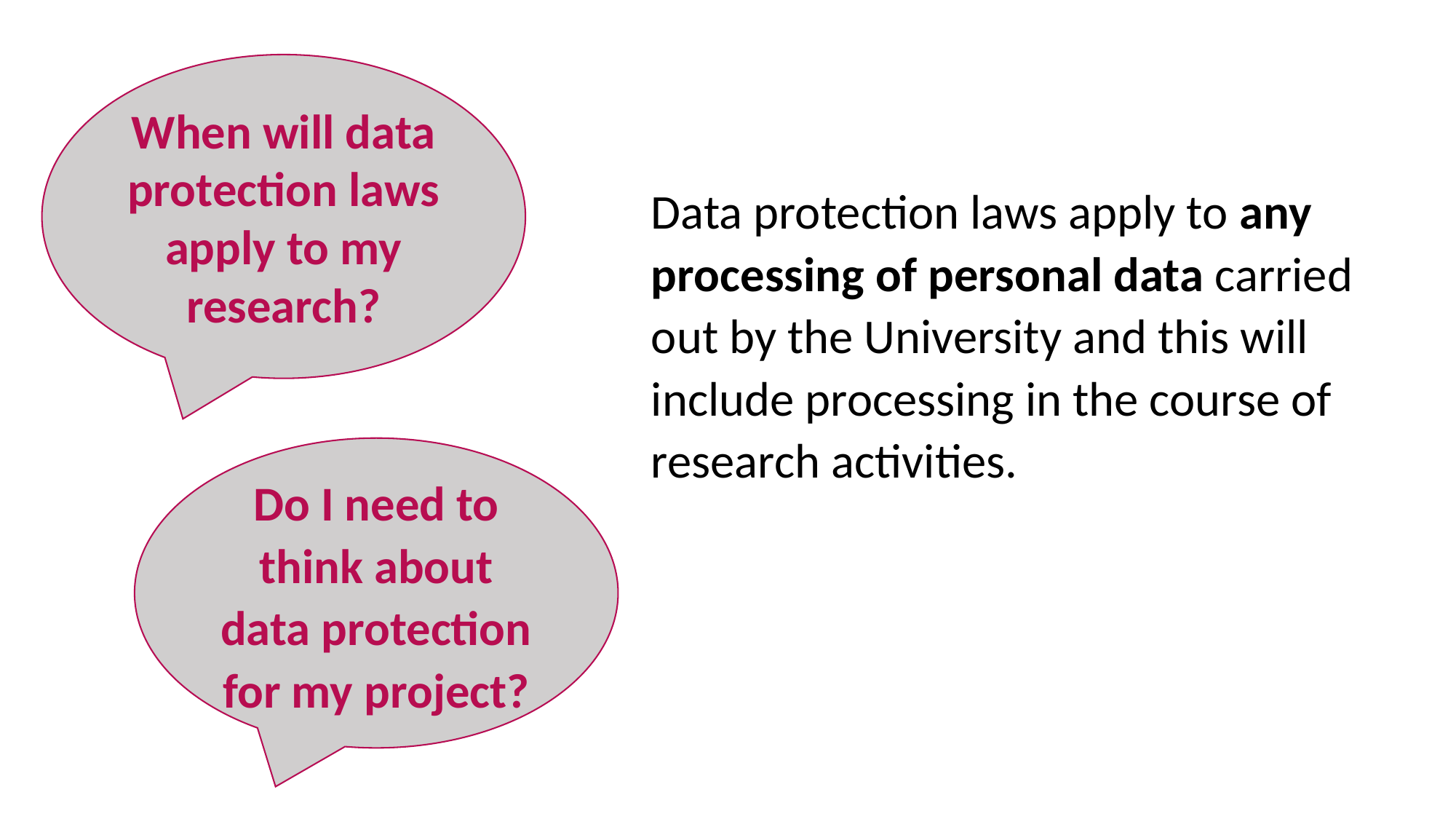

When will data protection laws apply to my research?
Data protection laws apply to any processing of personal data carried out by the University and this will include processing in the course of research activities.
Do I need to think about data protection for my project?